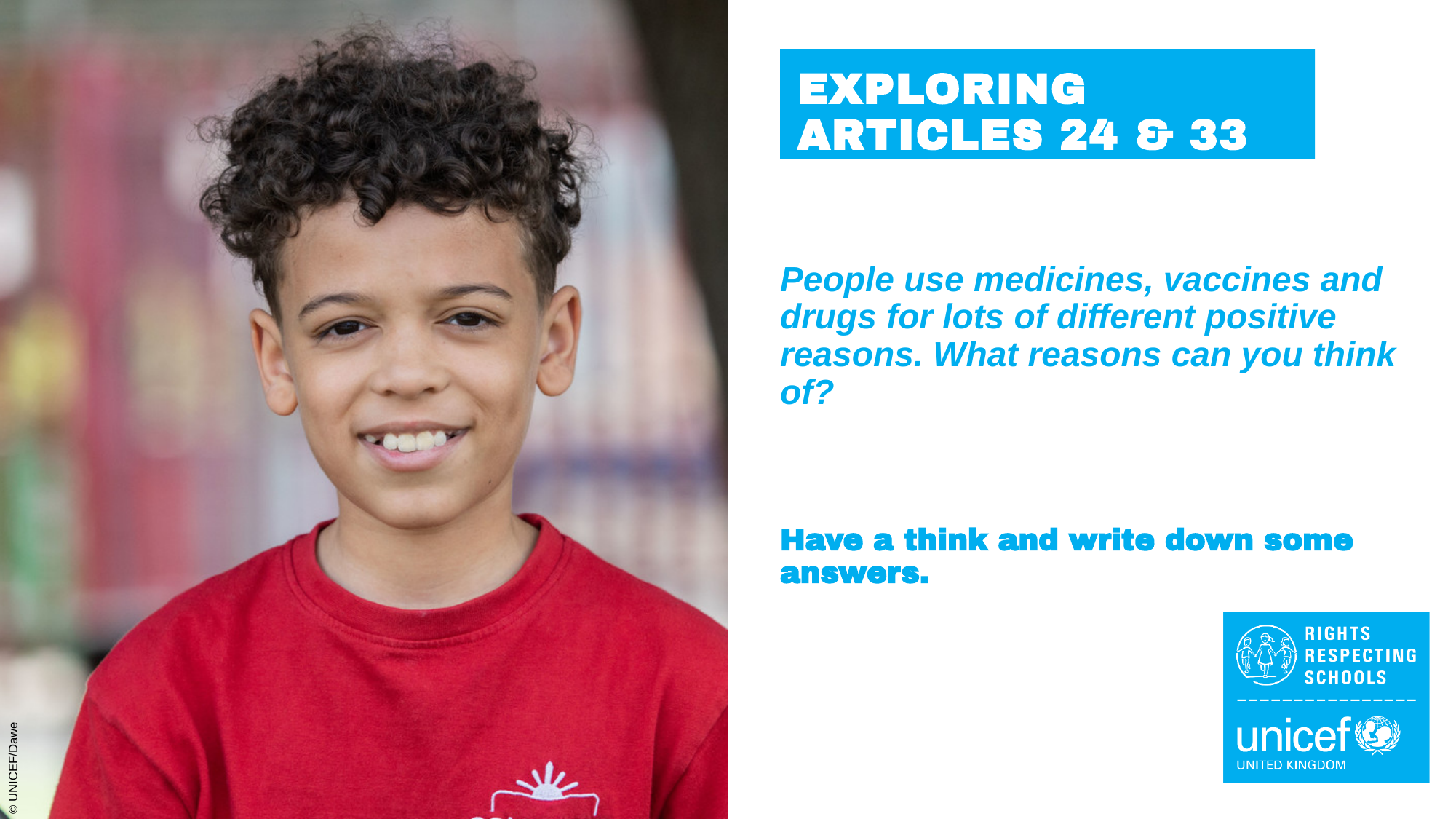

EXPLORING ARTICLES 24 & 33
People use medicines, vaccines and drugs for lots of different positive reasons. What reasons can you think of?
Have a think and write down some answers.